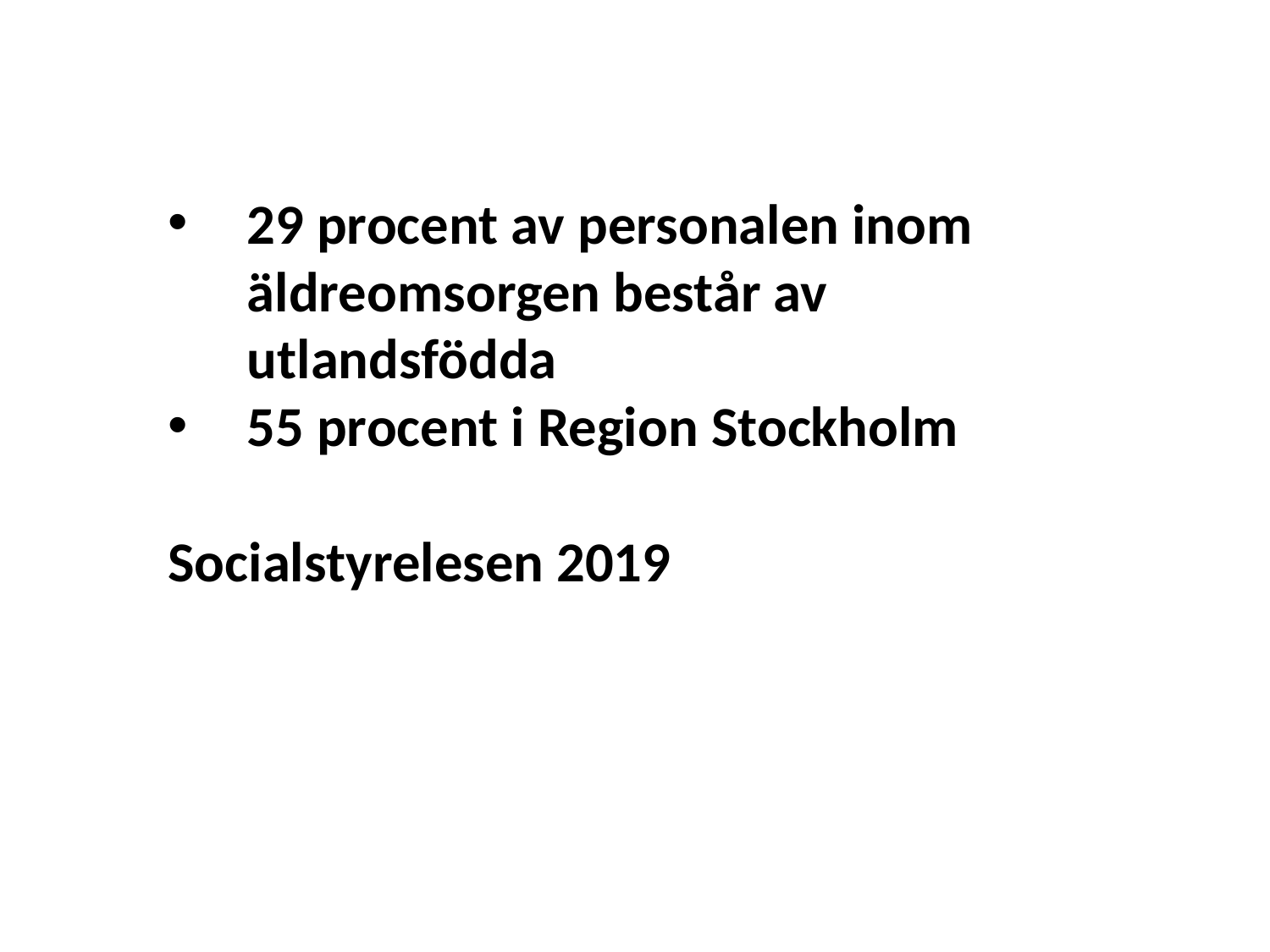

29 procent av personalen inom äldreomsorgen består av utlandsfödda
55 procent i Region Stockholm

Socialstyrelesen 2019